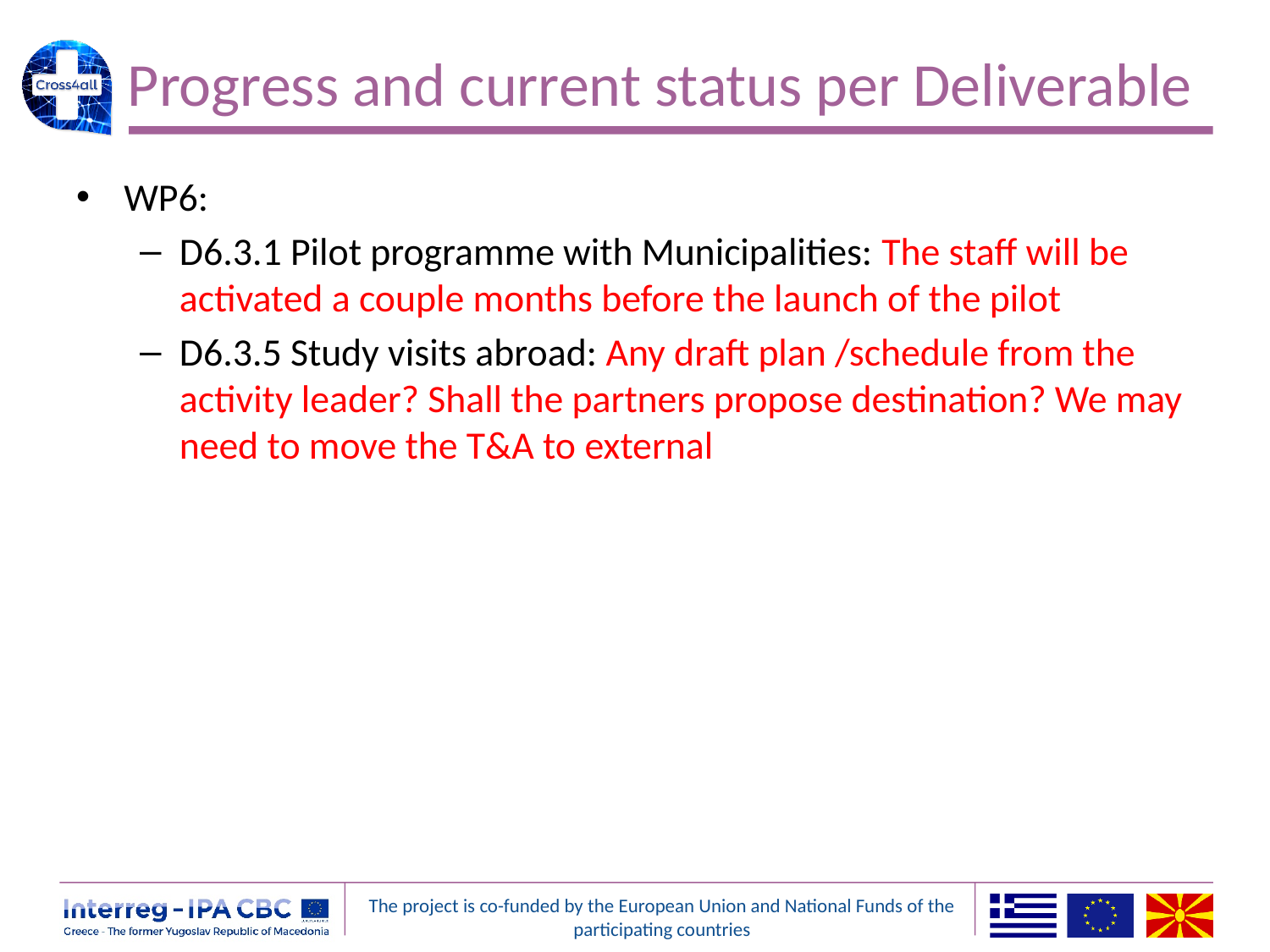

# Progress and current status per Deliverable
WP6:
D6.3.1 Pilot programme with Municipalities: The staff will be activated a couple months before the launch of the pilot
D6.3.5 Study visits abroad: Any draft plan /schedule from the activity leader? Shall the partners propose destination? We may need to move the T&A to external